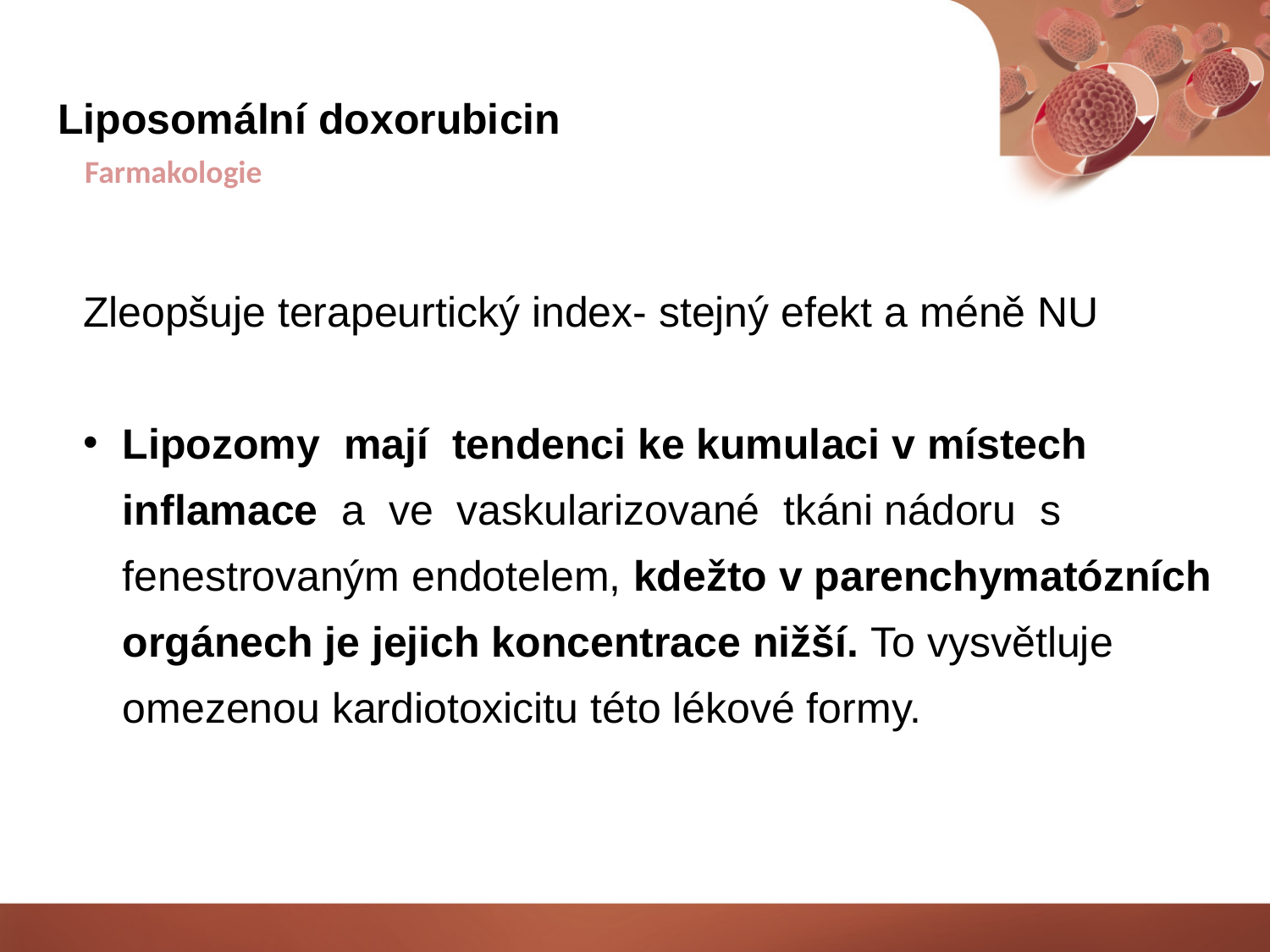

# Liposomální doxorubicin
Farmakologie
Zleopšuje terapeurtický index- stejný efekt a méně NU

Lipozomy  mají  tendenci ke kumulaci v místech inflamace  a  ve  vaskularizované  tkáni nádoru  s fenestrovaným endotelem, kdežto v parenchymatózních orgánech je jejich koncentrace nižší. To vysvětluje omezenou kardiotoxicitu této lékové formy.